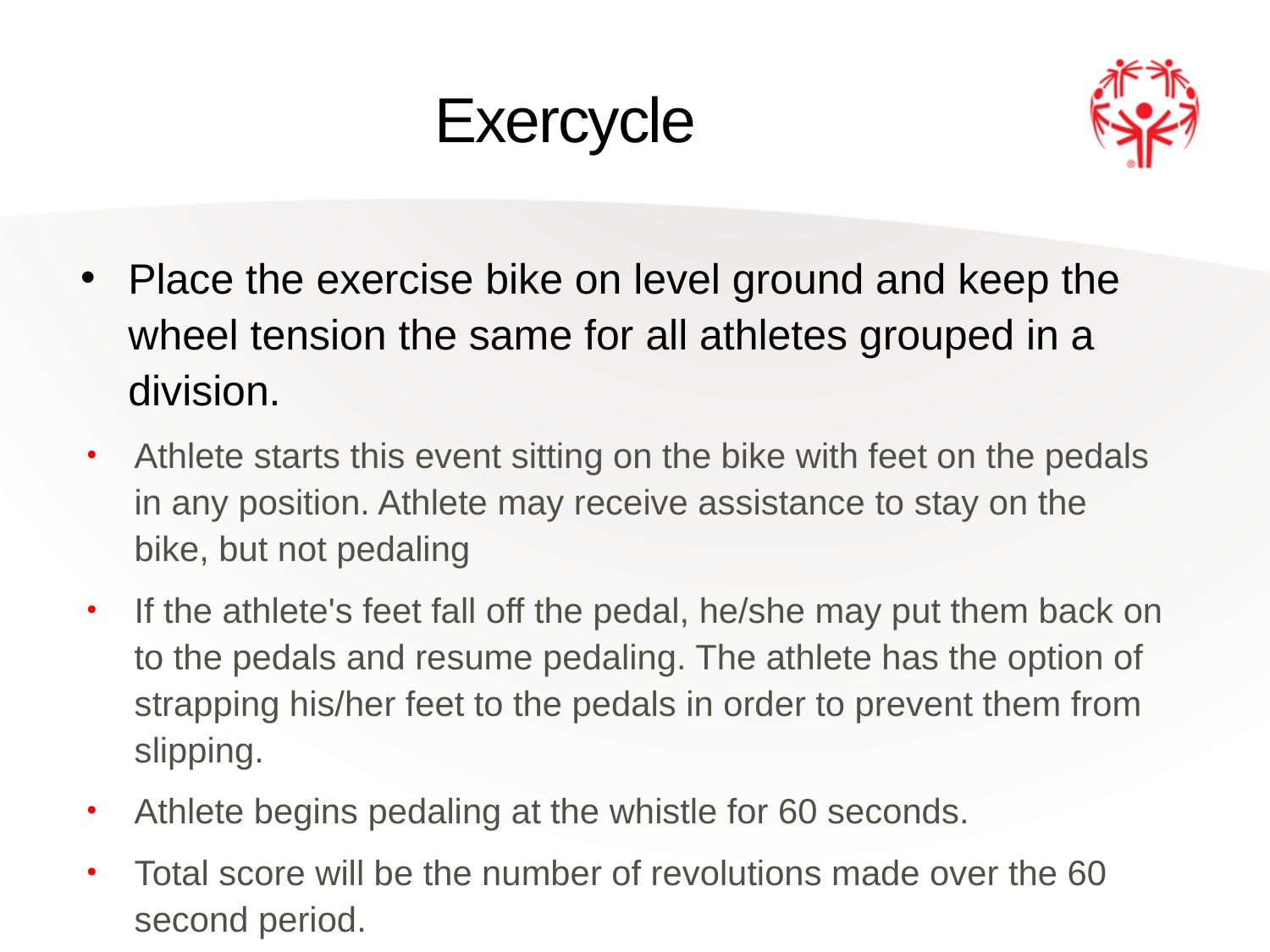

# Exercycle
Place the exercise bike on level ground and keep the wheel tension the same for all athletes grouped in a division.
Athlete starts this event sitting on the bike with feet on the pedals in any position. Athlete may receive assistance to stay on the bike, but not pedaling
If the athlete's feet fall off the pedal, he/she may put them back on to the pedals and resume pedaling. The athlete has the option of strapping his/her feet to the pedals in order to prevent them from slipping.
Athlete begins pedaling at the whistle for 60 seconds.
Total score will be the number of revolutions made over the 60 second period.